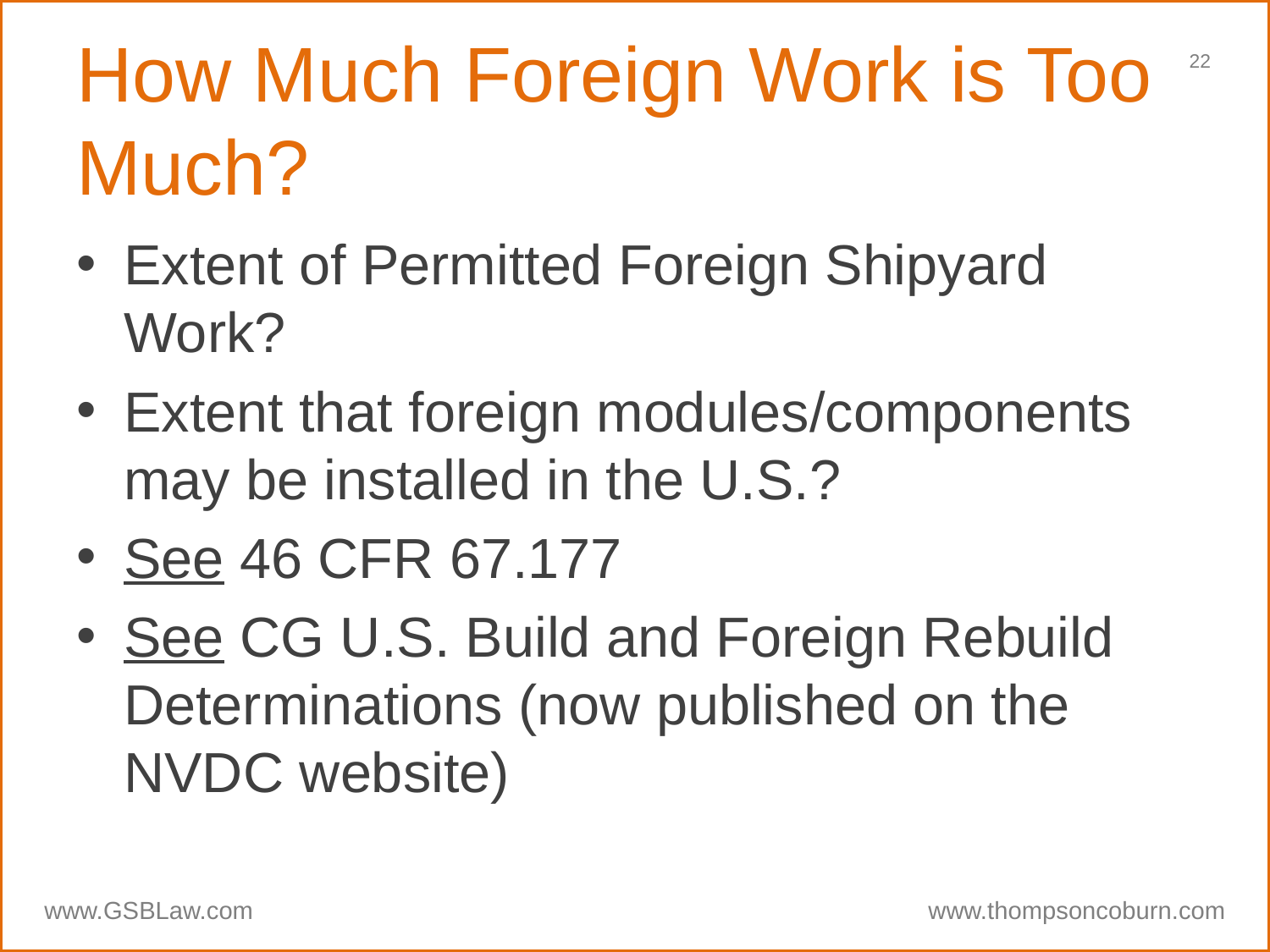

# How Much Foreign Work is Too Much?
Extent of Permitted Foreign Shipyard Work?
Extent that foreign modules/components may be installed in the U.S.?
See 46 CFR 67.177
See CG U.S. Build and Foreign Rebuild Determinations (now published on the NVDC website)